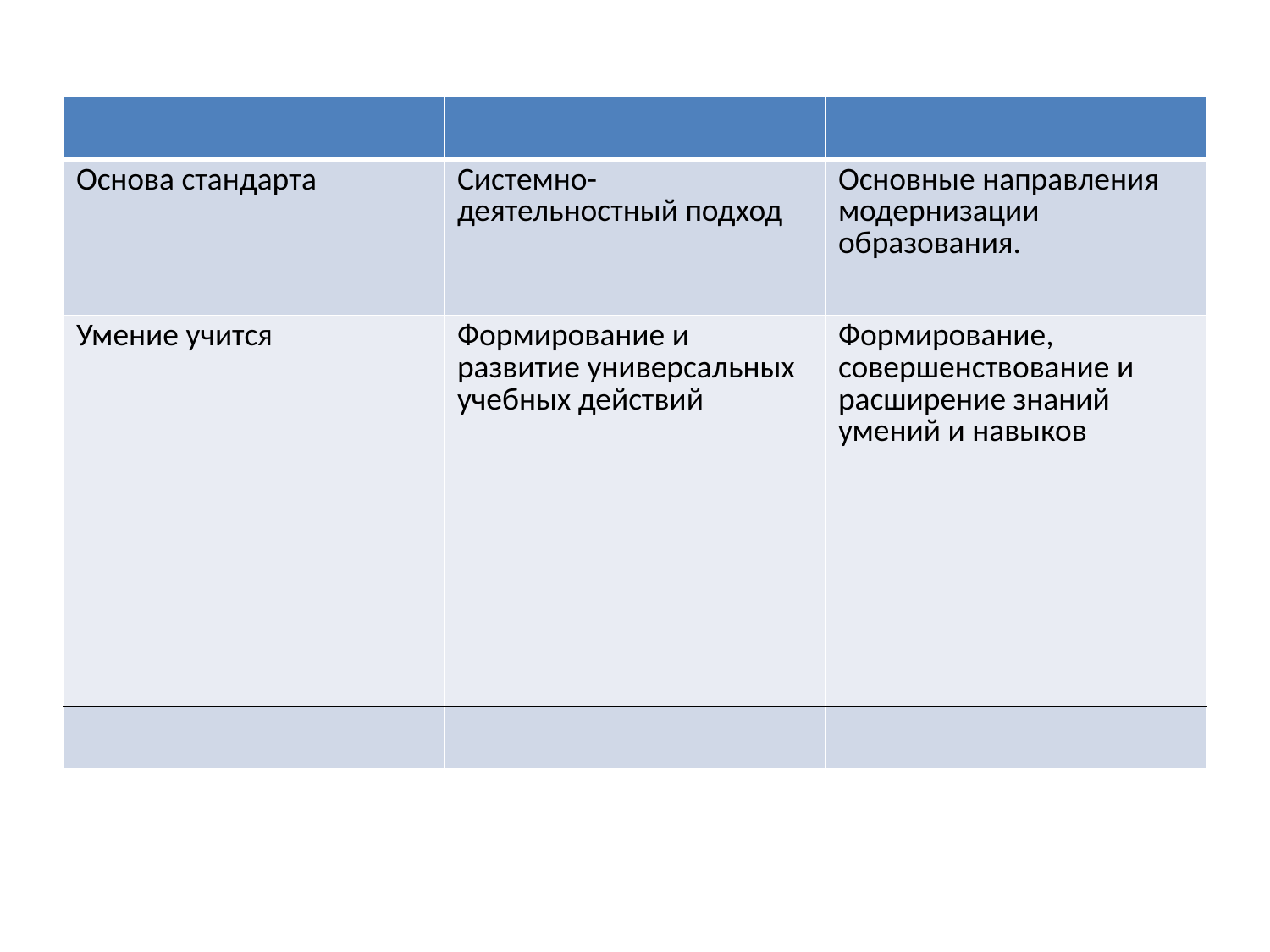

#
|  |  |  |
| --- | --- | --- |
| Основа стандарта | Системно-деятельностный подход | Основные направления модернизации образования. |
| Умение учится | Формирование и развитие универсальных учебных действий | Формирование, совершенствование и расширение знаний умений и навыков |
|  |  |  |